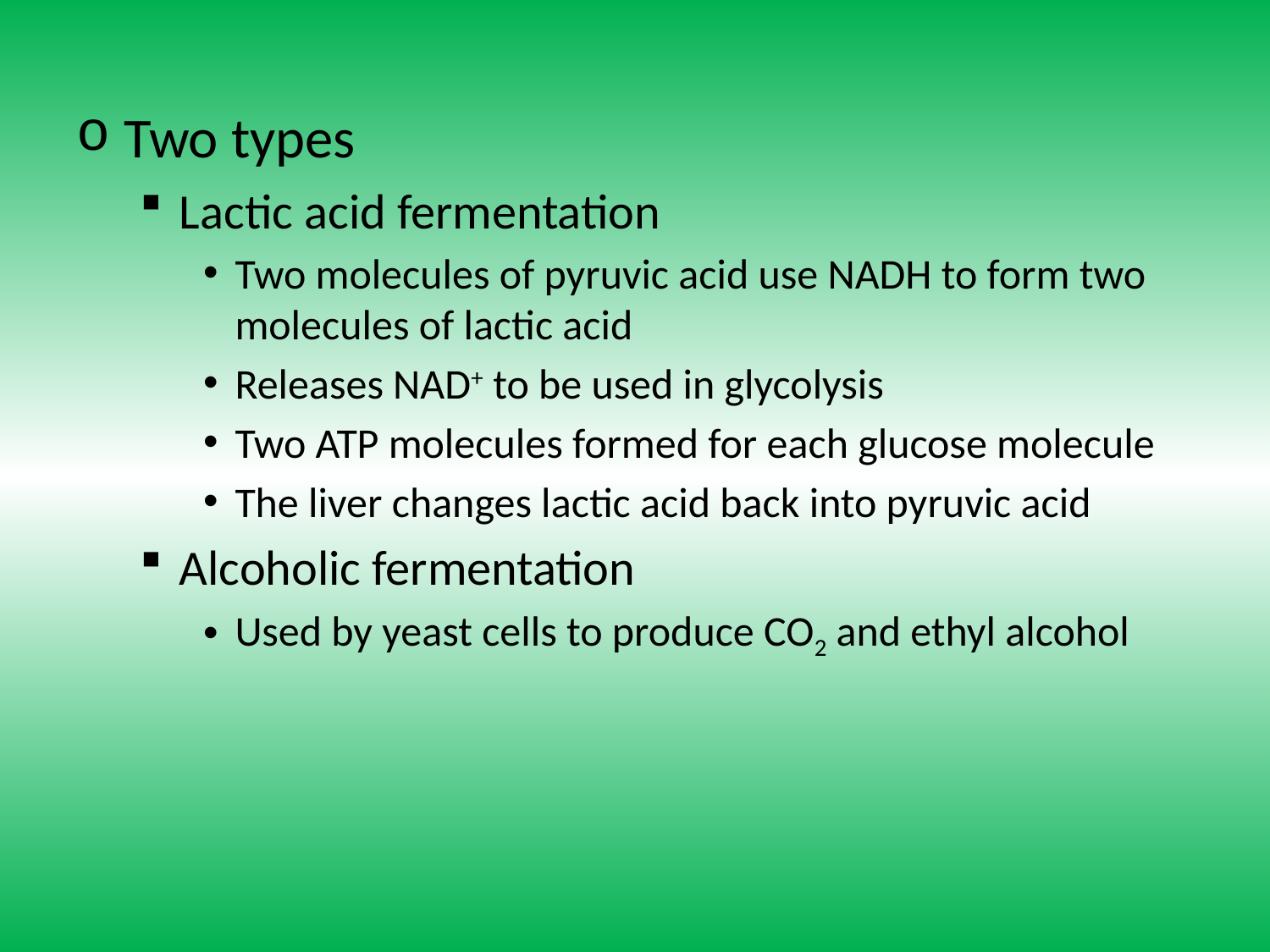

#
Two types
Lactic acid fermentation
Two molecules of pyruvic acid use NADH to form two molecules of lactic acid
Releases NAD+ to be used in glycolysis
Two ATP molecules formed for each glucose molecule
The liver changes lactic acid back into pyruvic acid
Alcoholic fermentation
Used by yeast cells to produce CO2 and ethyl alcohol